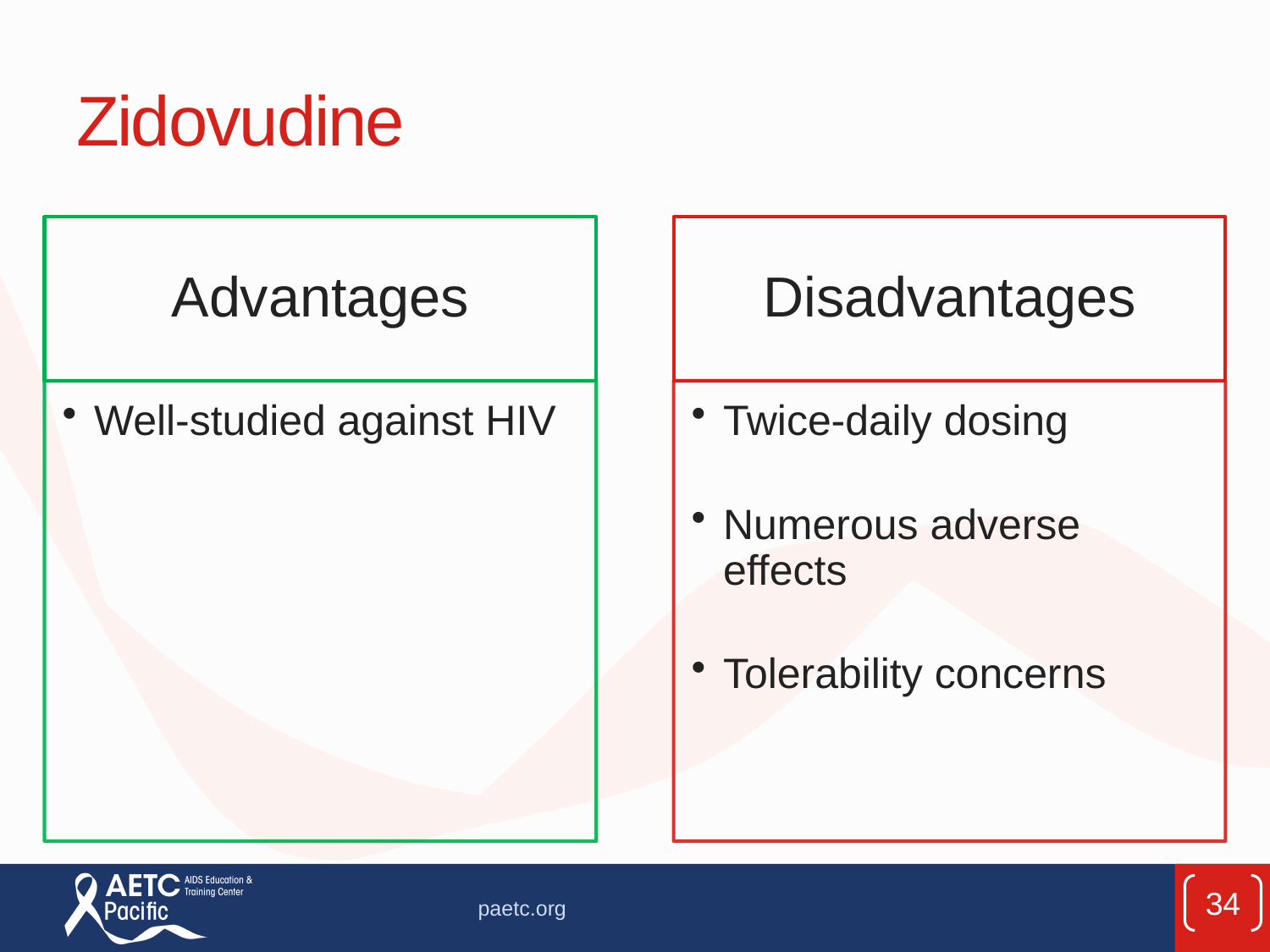

# Zidovudine

Advantages

Disadvantages

Well-studied against HIV

Twice-daily dosing

Numerous adverse effects

Tolerability concerns
34
paetc.org